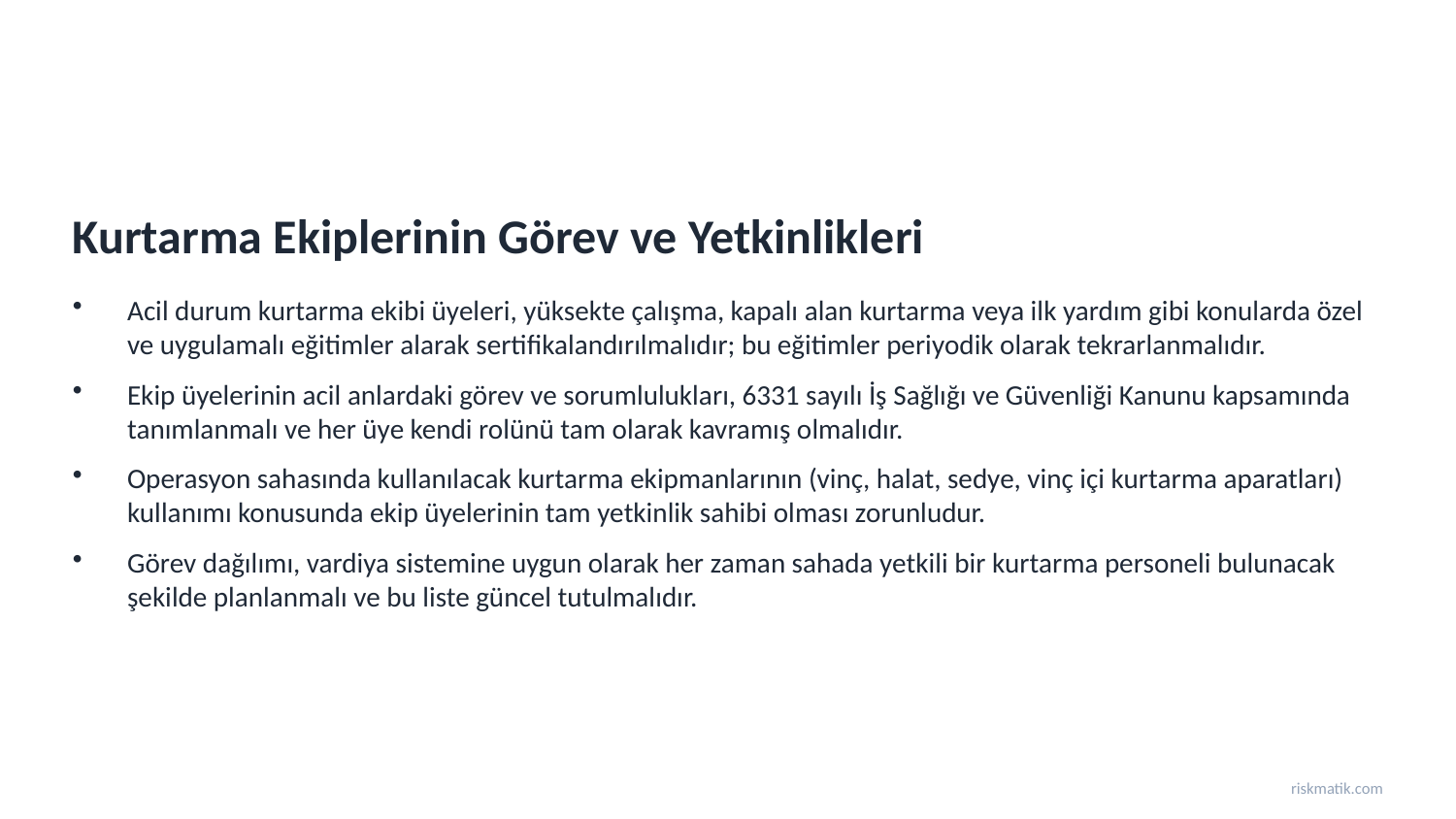

Kurtarma Ekiplerinin Görev ve Yetkinlikleri
Acil durum kurtarma ekibi üyeleri, yüksekte çalışma, kapalı alan kurtarma veya ilk yardım gibi konularda özel ve uygulamalı eğitimler alarak sertifikalandırılmalıdır; bu eğitimler periyodik olarak tekrarlanmalıdır.
Ekip üyelerinin acil anlardaki görev ve sorumlulukları, 6331 sayılı İş Sağlığı ve Güvenliği Kanunu kapsamında tanımlanmalı ve her üye kendi rolünü tam olarak kavramış olmalıdır.
Operasyon sahasında kullanılacak kurtarma ekipmanlarının (vinç, halat, sedye, vinç içi kurtarma aparatları) kullanımı konusunda ekip üyelerinin tam yetkinlik sahibi olması zorunludur.
Görev dağılımı, vardiya sistemine uygun olarak her zaman sahada yetkili bir kurtarma personeli bulunacak şekilde planlanmalı ve bu liste güncel tutulmalıdır.
riskmatik.com